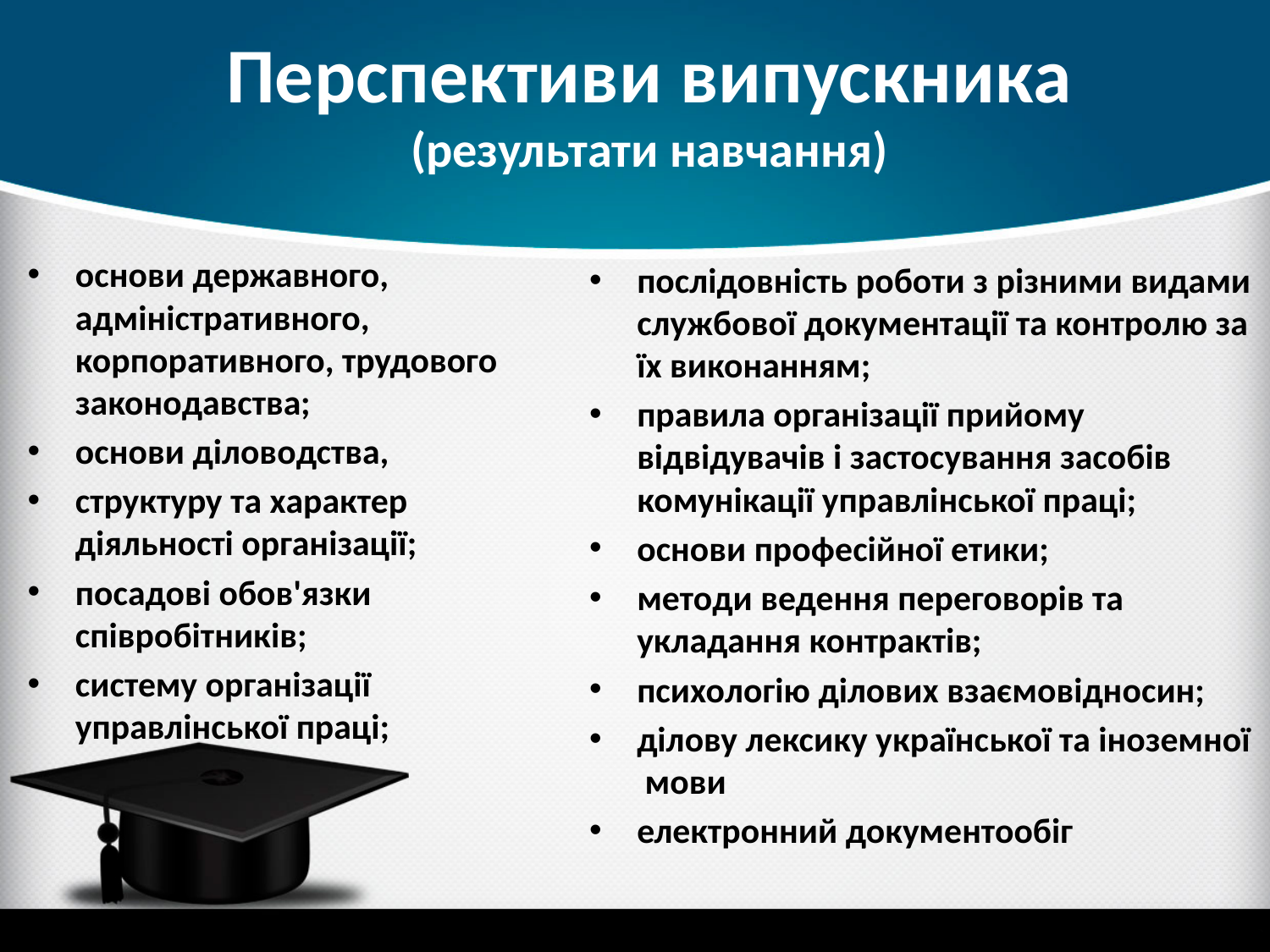

# Перспективи випускника (результати навчання)
основи державного, адміністративного, корпоративного, трудового законодавства;
основи діловодства,
структуру та характер діяльності організації;
посадові обов'язки співробітників;
систему організації управлінської праці;
послідовність роботи з різними видами службової документації та контролю за їх виконанням;
правила організації прийому відвідувачів і застосування засобів комунікації управлінської праці;
основи професійної етики;
методи ведення переговорів та укладання контрактів;
психологію ділових взаємовідносин;
ділову лексику української та іноземної  мови
електронний документообіг